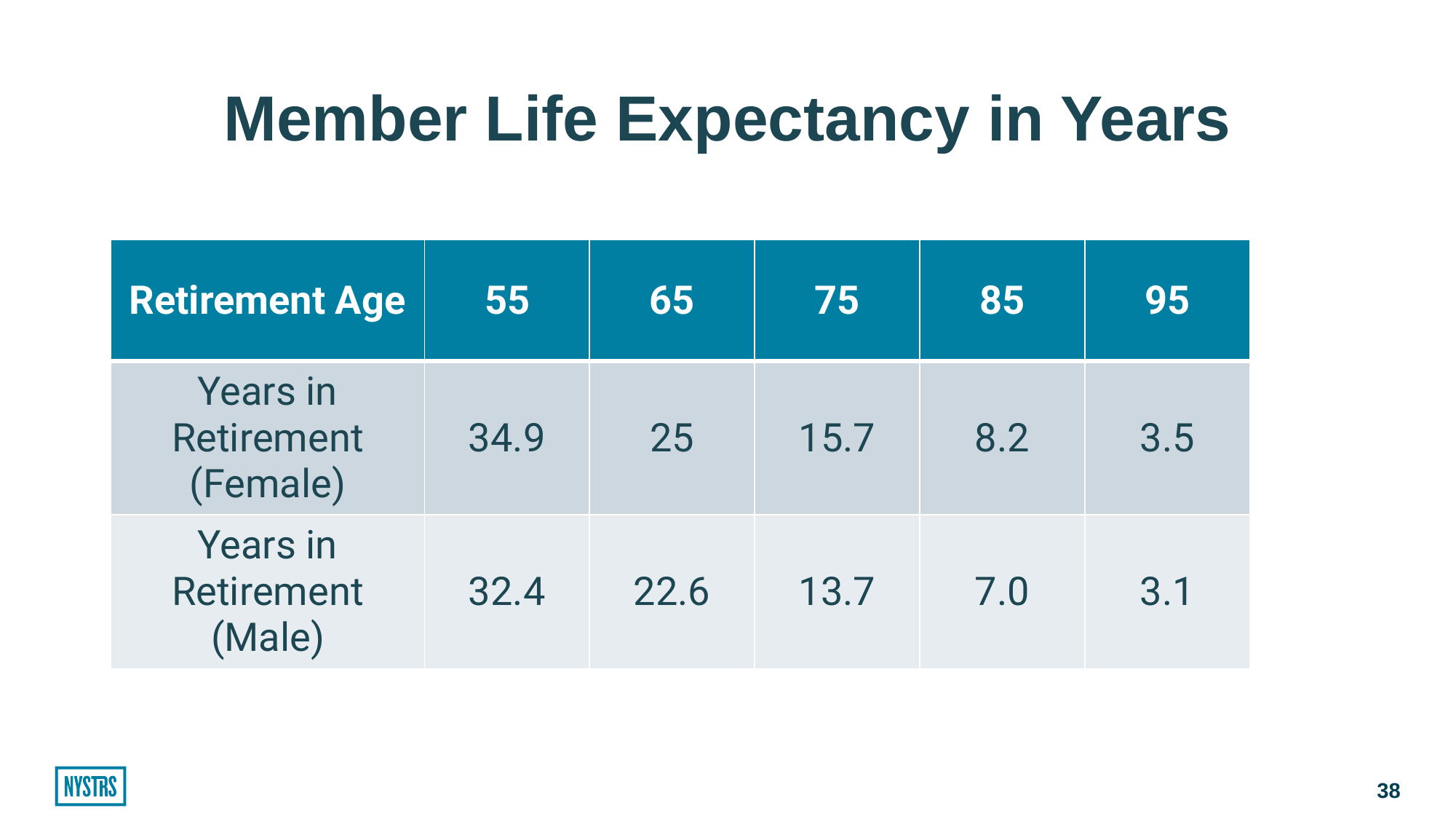

# Member Life Expectancy in Years
| Retirement Age | 55 | 65 | 75 | 85 | 95 |
| --- | --- | --- | --- | --- | --- |
| Years in Retirement (Female) | 34.9 | 25 | 15.7 | 8.2 | 3.5 |
| Years in Retirement (Male) | 32.4 | 22.6 | 13.7 | 7.0 | 3.1 |
38